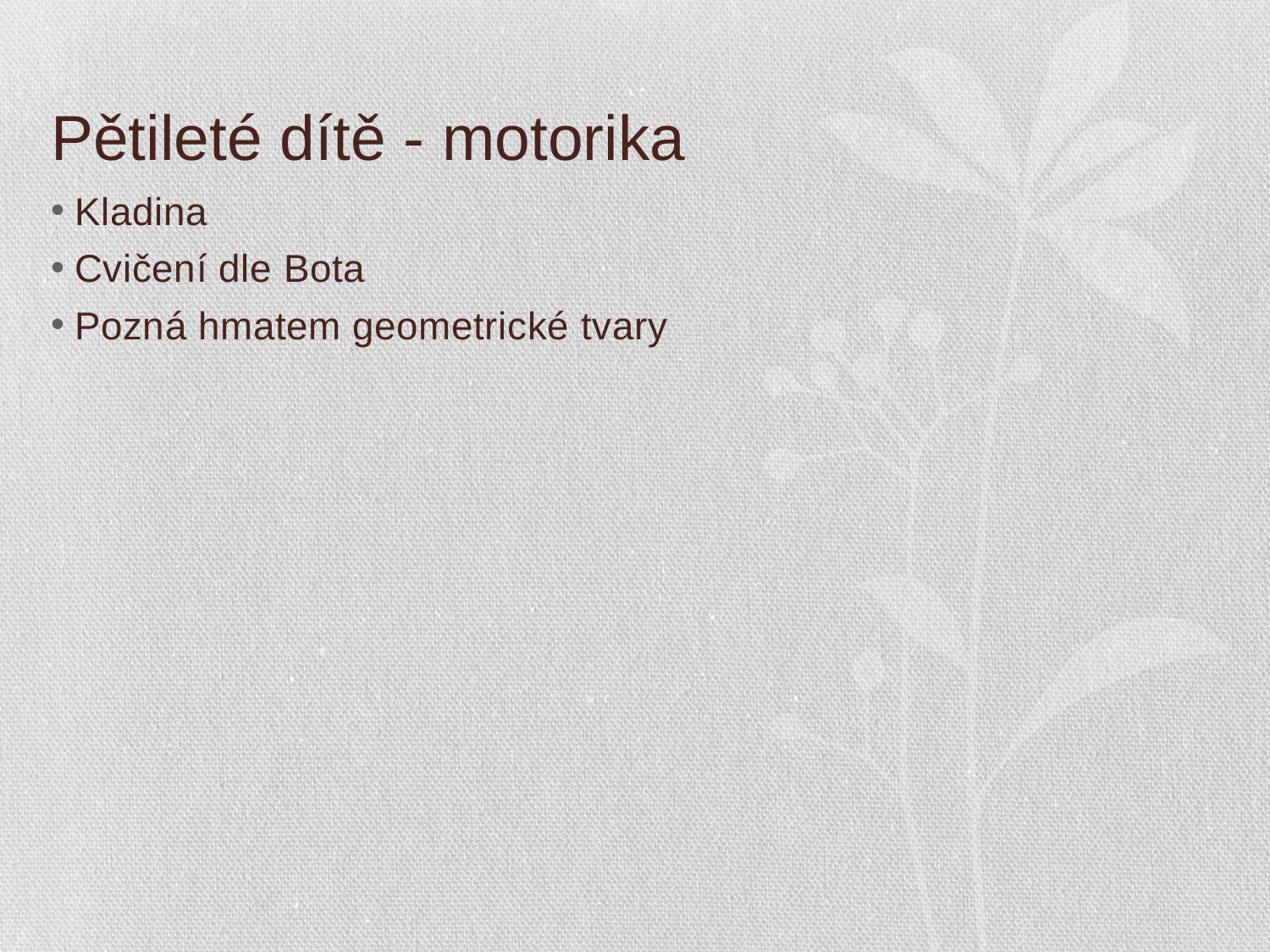

# Pětileté dítě - motorika
Kladina
Cvičení dle Bota
Pozná hmatem geometrické tvary